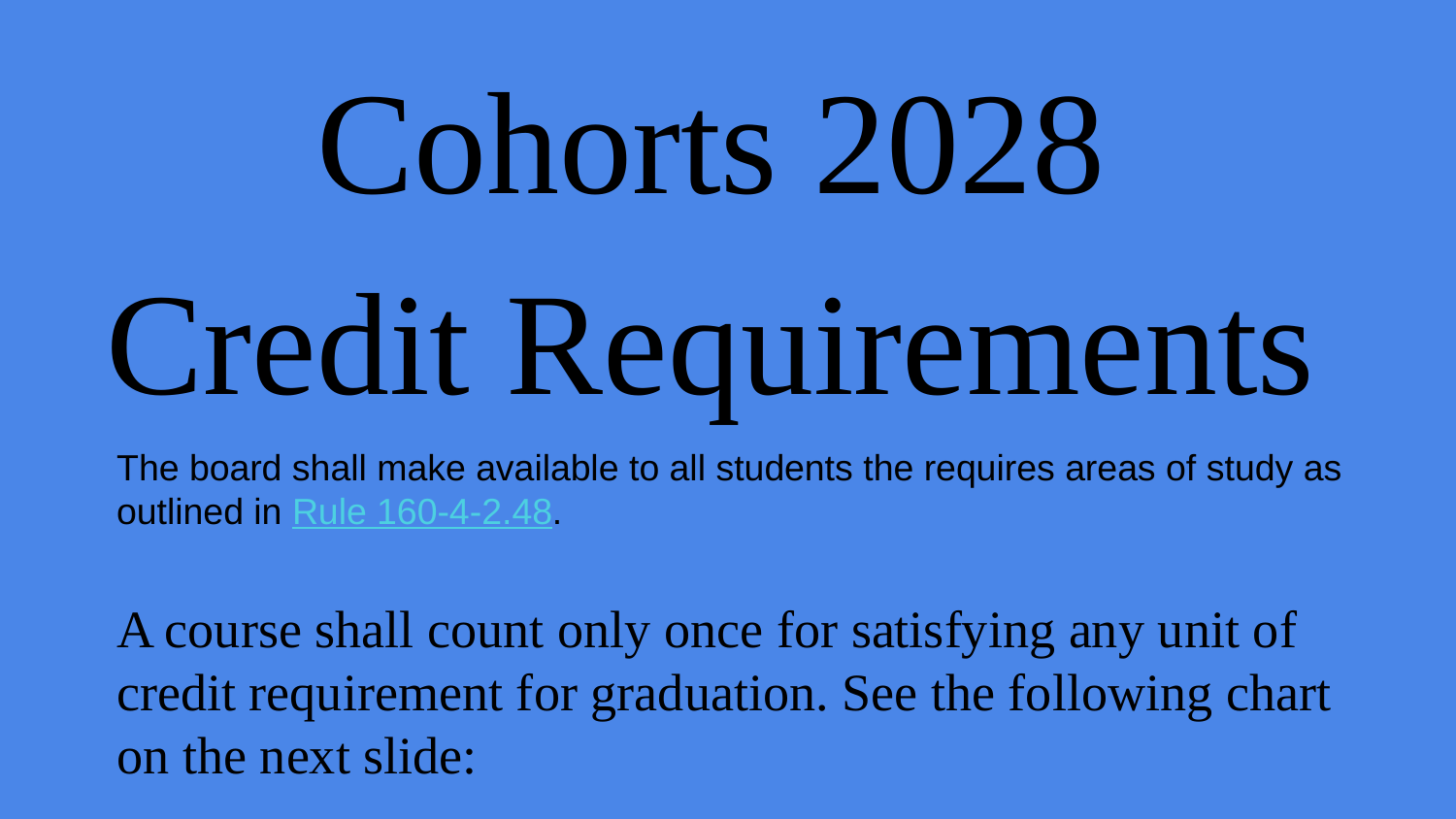

# Cohorts 2028
Credit Requirements

The board shall make available to all students the requires areas of study as outlined in Rule 160-4-2.48.

A course shall count only once for satisfying any unit of credit requirement for graduation. See the following chart on the next slide: